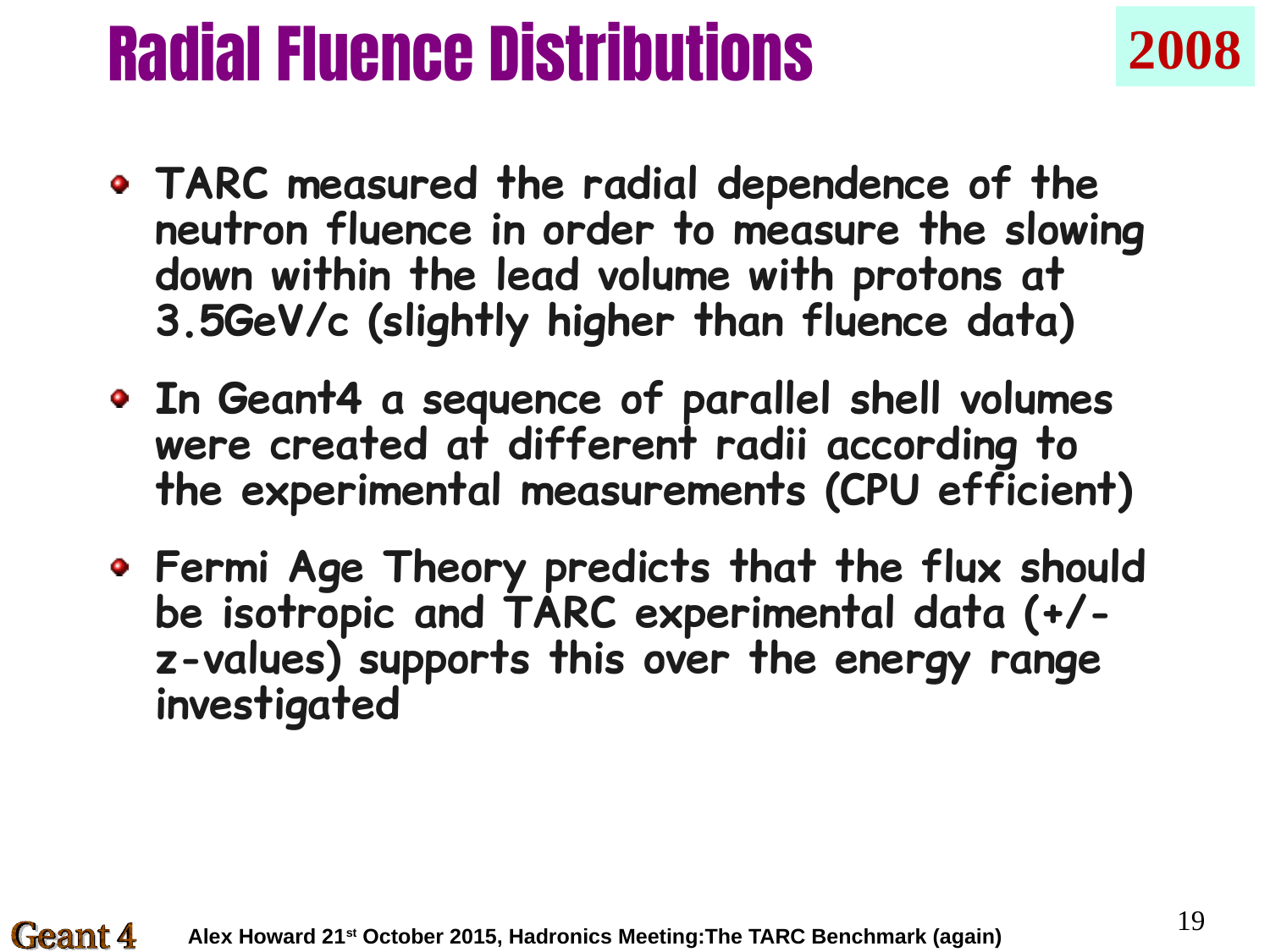

2008
# Radial Fluence Distributions
TARC measured the radial dependence of the neutron fluence in order to measure the slowing down within the lead volume with protons at 3.5GeV/c (slightly higher than fluence data)‏
In Geant4 a sequence of parallel shell volumes were created at different radii according to the experimental measurements (CPU efficient)‏
Fermi Age Theory predicts that the flux should be isotropic and TARC experimental data (+/- z-values) supports this over the energy range investigated